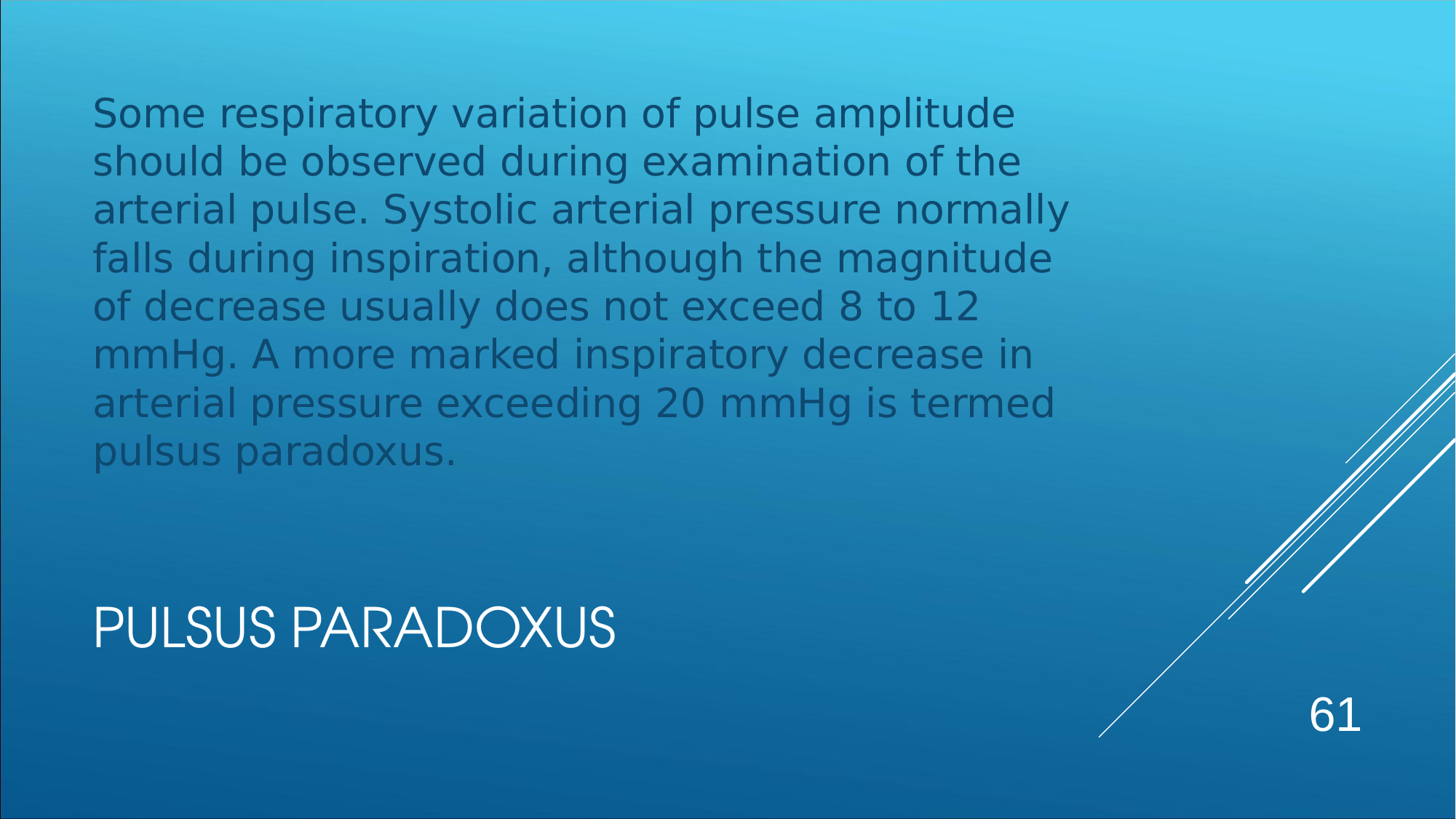

Some respiratory variation of pulse amplitude should be observed during examination of the arterial pulse. Systolic arterial pressure normally falls during inspiration, although the magnitude of decrease usually does not exceed 8 to 12 mmHg. A more marked inspiratory decrease in arterial pressure exceeding 20 mmHg is termed pulsus paradoxus.

# PULSUS PARADOXUS
61